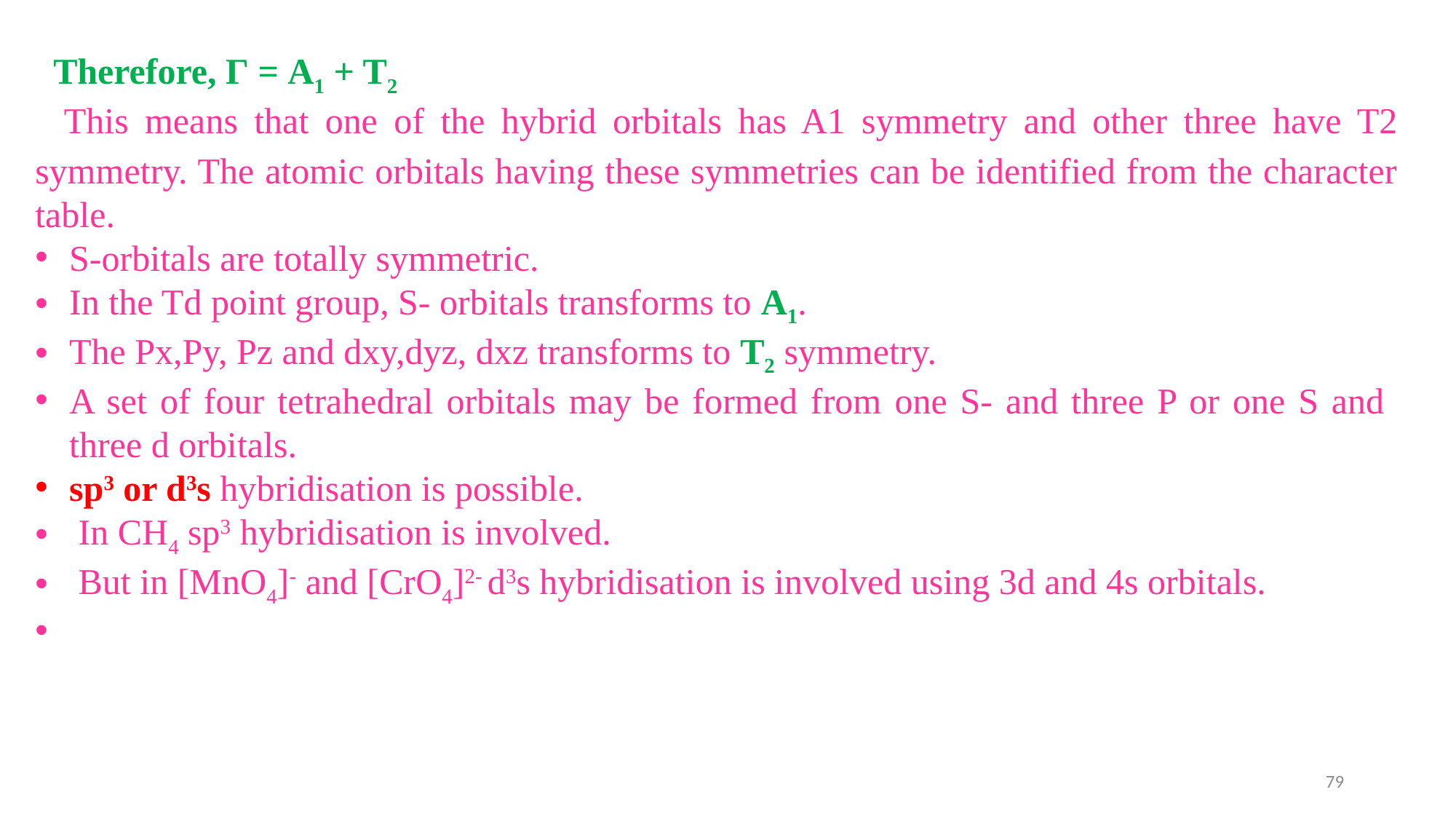

Therefore, Г = A1 + T2
  This means that one of the hybrid orbitals has A1 symmetry and other three have T2 symmetry. The atomic orbitals having these symmetries can be identified from the character table.
S-orbitals are totally symmetric.
In the Td point group, S- orbitals transforms to A1.
The Px,Py, Pz and dxy,dyz, dxz transforms to T2 symmetry.
A set of four tetrahedral orbitals may be formed from one S- and three P or one S and  three d orbitals.
sp3 or d3s hybridisation is possible.
 In CH4 sp3 hybridisation is involved.
 But in [MnO4]- and [CrO4]2- d3s hybridisation is involved using 3d and 4s orbitals.

79